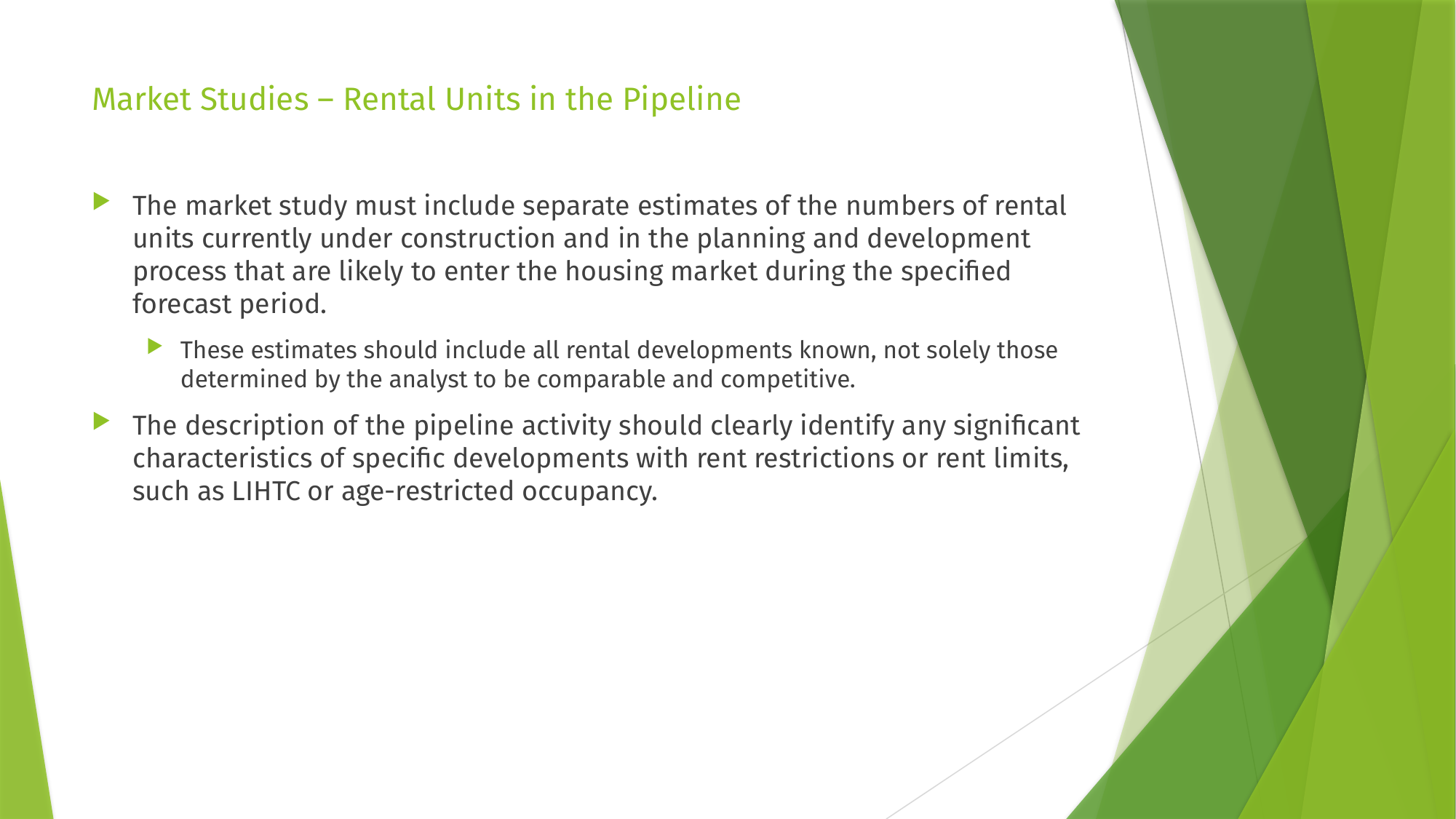

# Market Studies – Rental Units in the Pipeline
The market study must include separate estimates of the numbers of rental units currently under construction and in the planning and development process that are likely to enter the housing market during the specified forecast period.
These estimates should include all rental developments known, not solely those determined by the analyst to be comparable and competitive.
The description of the pipeline activity should clearly identify any significant characteristics of specific developments with rent restrictions or rent limits, such as LIHTC or age-restricted occupancy.